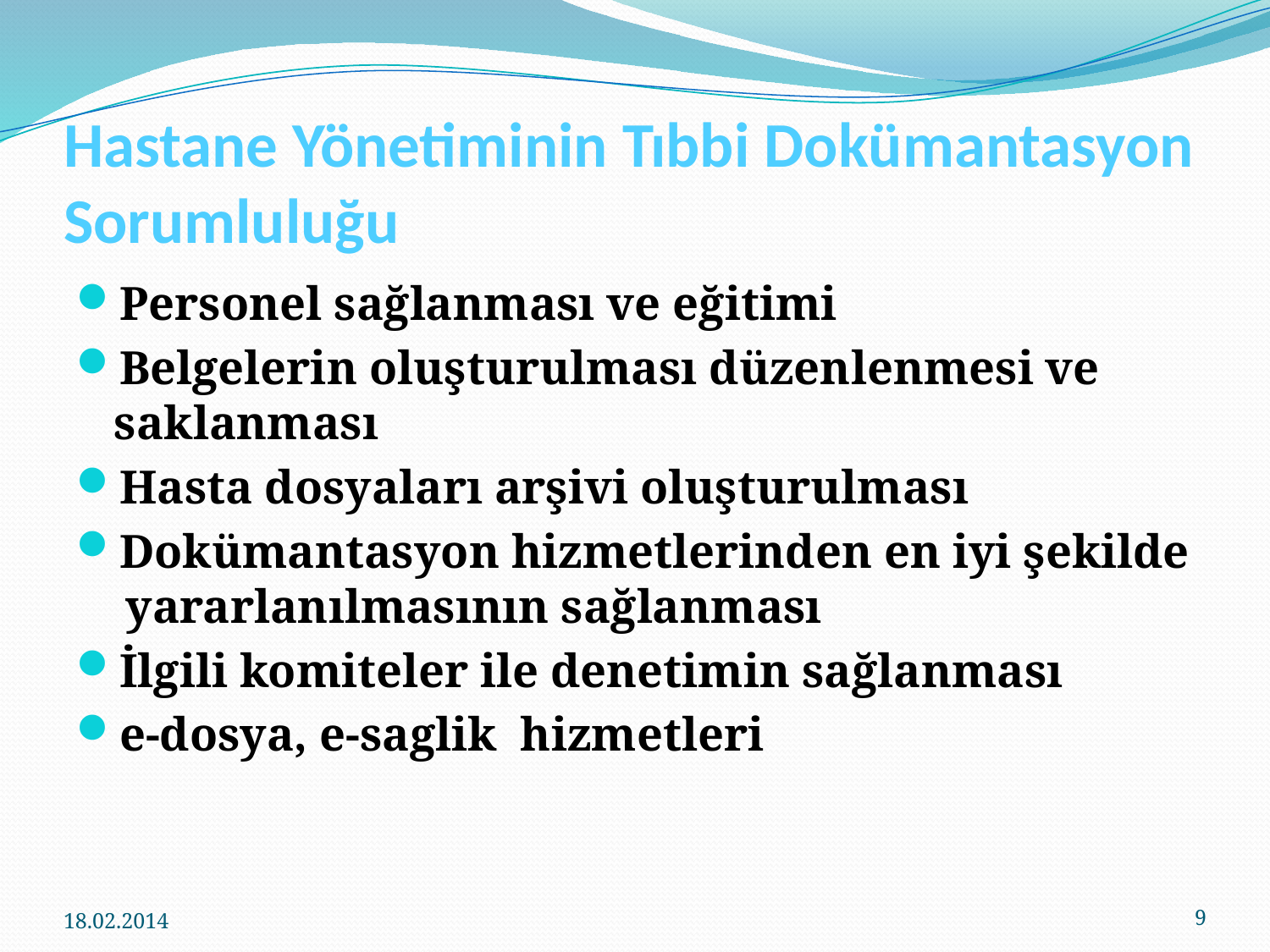

# Hastane Yönetiminin Tıbbi Dokümantasyon Sorumluluğu
Personel sağlanması ve eğitimi
Belgelerin oluşturulması düzenlenmesi ve saklanması
Hasta dosyaları arşivi oluşturulması
Dokümantasyon hizmetlerinden en iyi şekilde  yararlanılmasının sağlanması
İlgili komiteler ile denetimin sağlanması
e-dosya, e-saglik  hizmetleri

18.02.2014
9